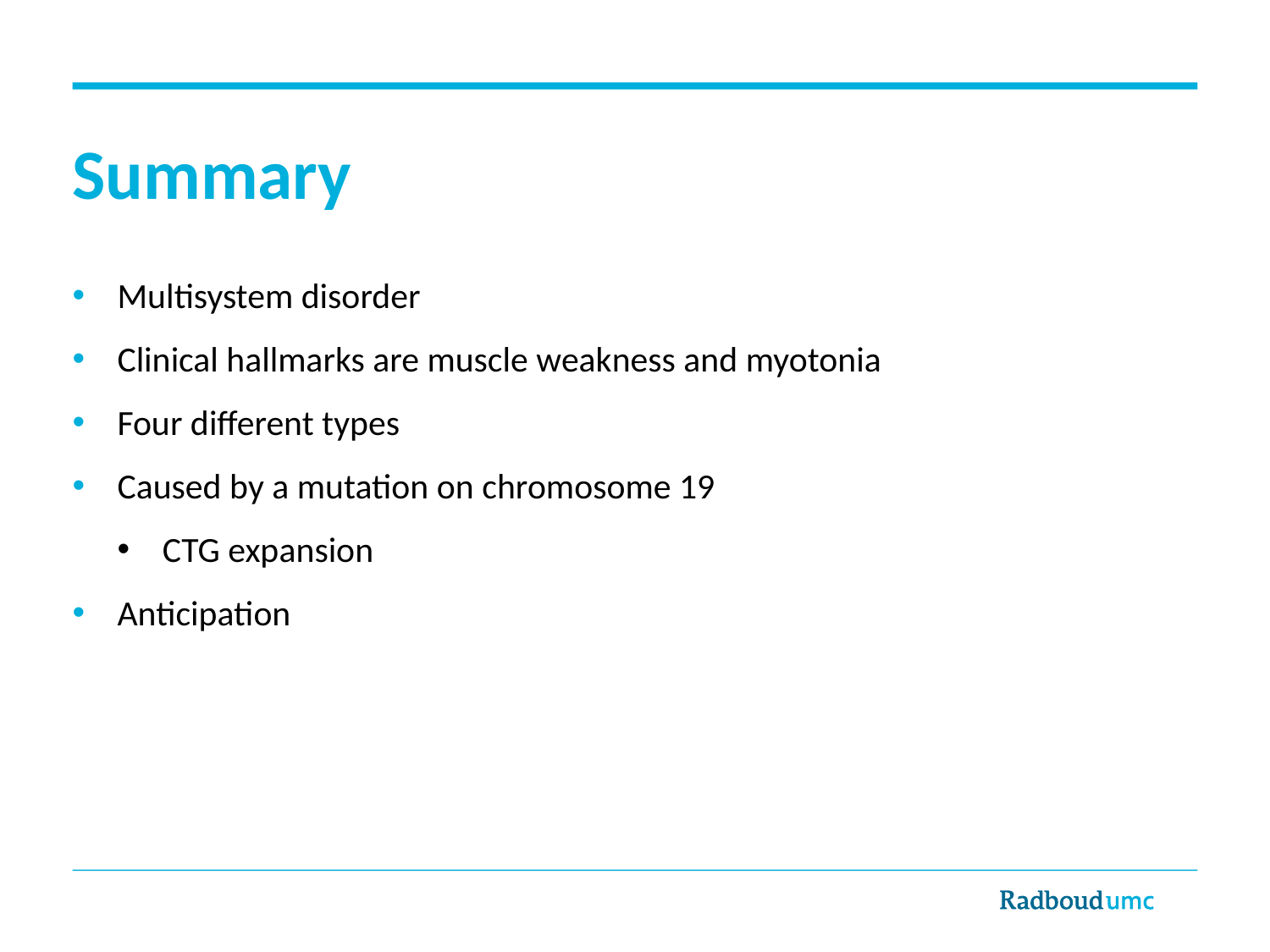

# Summary
Multisystem disorder
Clinical hallmarks are muscle weakness and myotonia
Four different types
Caused by a mutation on chromosome 19
CTG expansion
Anticipation